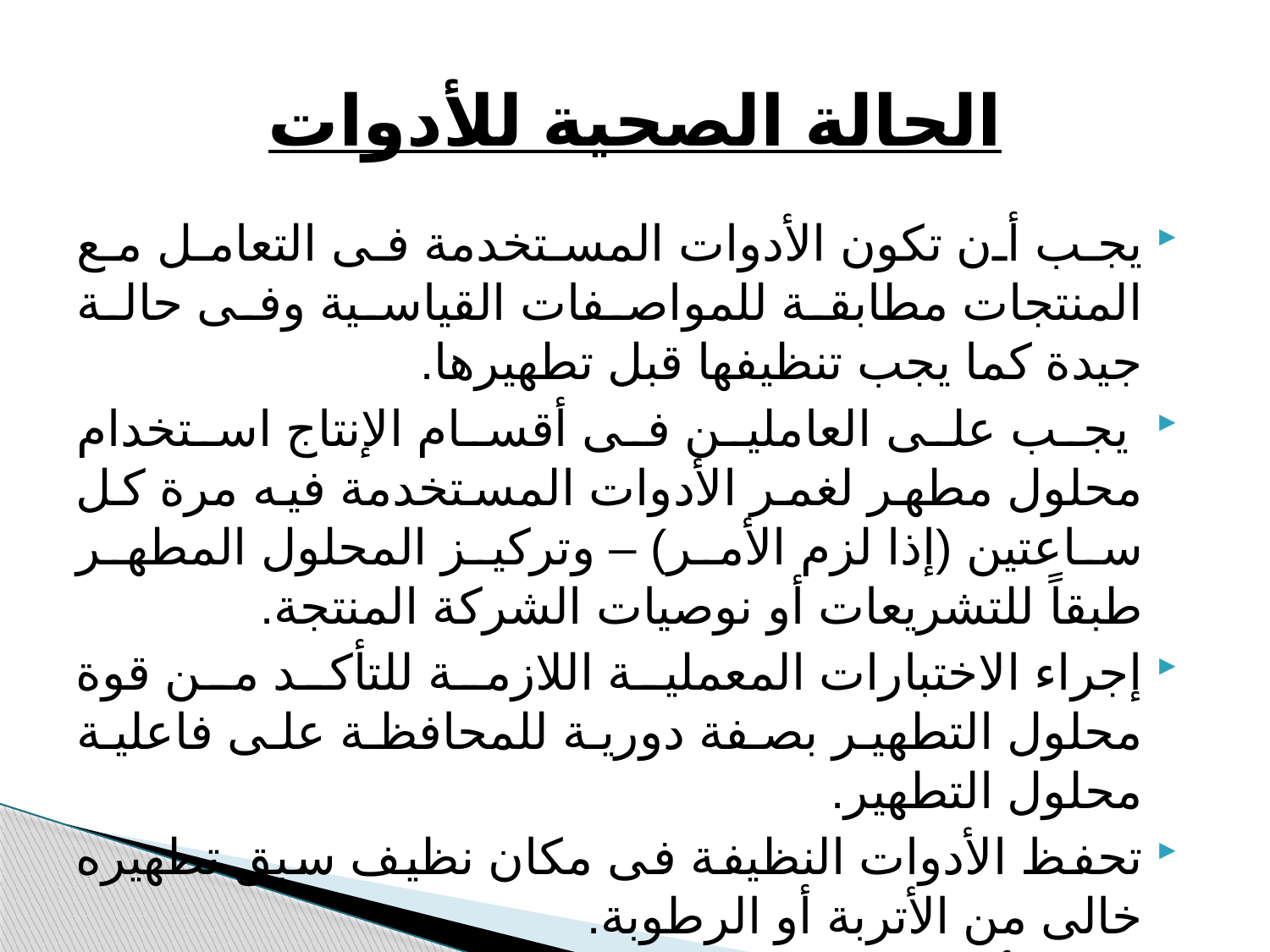

# الحالة الصحية للأدوات
يجب أن تكون الأدوات المستخدمة فى التعامل مع المنتجات مطابقة للمواصفات القياسية وفى حالة جيدة كما يجب تنظيفها قبل تطهيرها.
 يجب على العاملين فى أقسام الإنتاج استخدام محلول مطهر لغمر الأدوات المستخدمة فيه مرة كل ساعتين (إذا لزم الأمر) – وتركيز المحلول المطهر طبقاً للتشريعات أو نوصيات الشركة المنتجة.
إجراء الاختبارات المعملية اللازمة للتأكد من قوة محلول التطهير بصفة دورية للمحافظة على فاعلية محلول التطهير.
تحفظ الأدوات النظيفة فى مكان نظيف سبق تطهيره خالى من الأتربة أو الرطوبة.
 يجب أن تكون الأدوات المستخدمة مصممة ومصنعة بطريقة تمنع احتمال تلوث المنتج الغذائي بأجزاء المعادن أو الملوثات الأخرى.